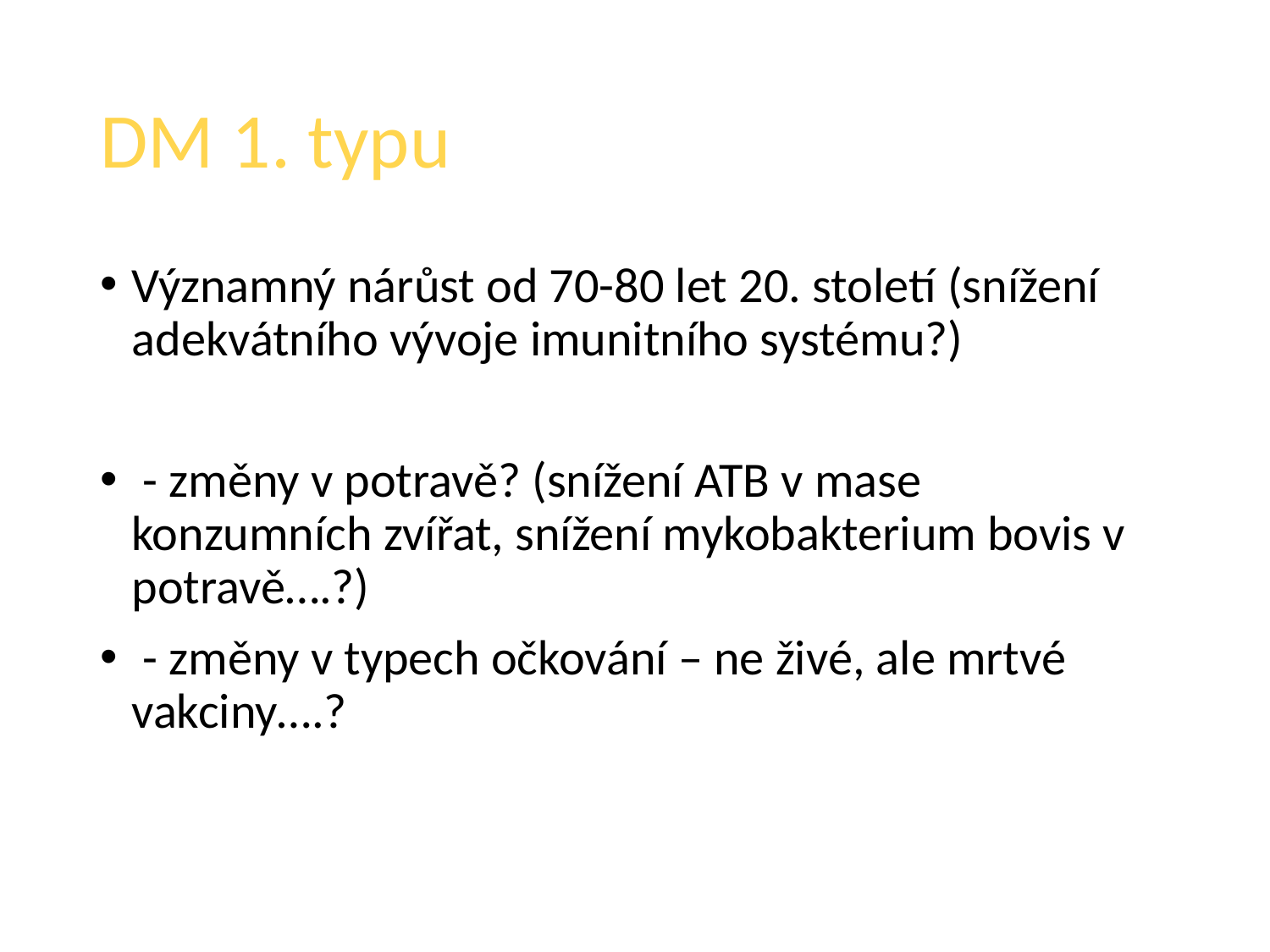

# DM 1. typu
Významný nárůst od 70-80 let 20. století (snížení adekvátního vývoje imunitního systému?)

 - změny v potravě? (snížení ATB v mase konzumních zvířat, snížení mykobakterium bovis v potravě….?)
 - změny v typech očkování – ne živé, ale mrtvé vakciny….?